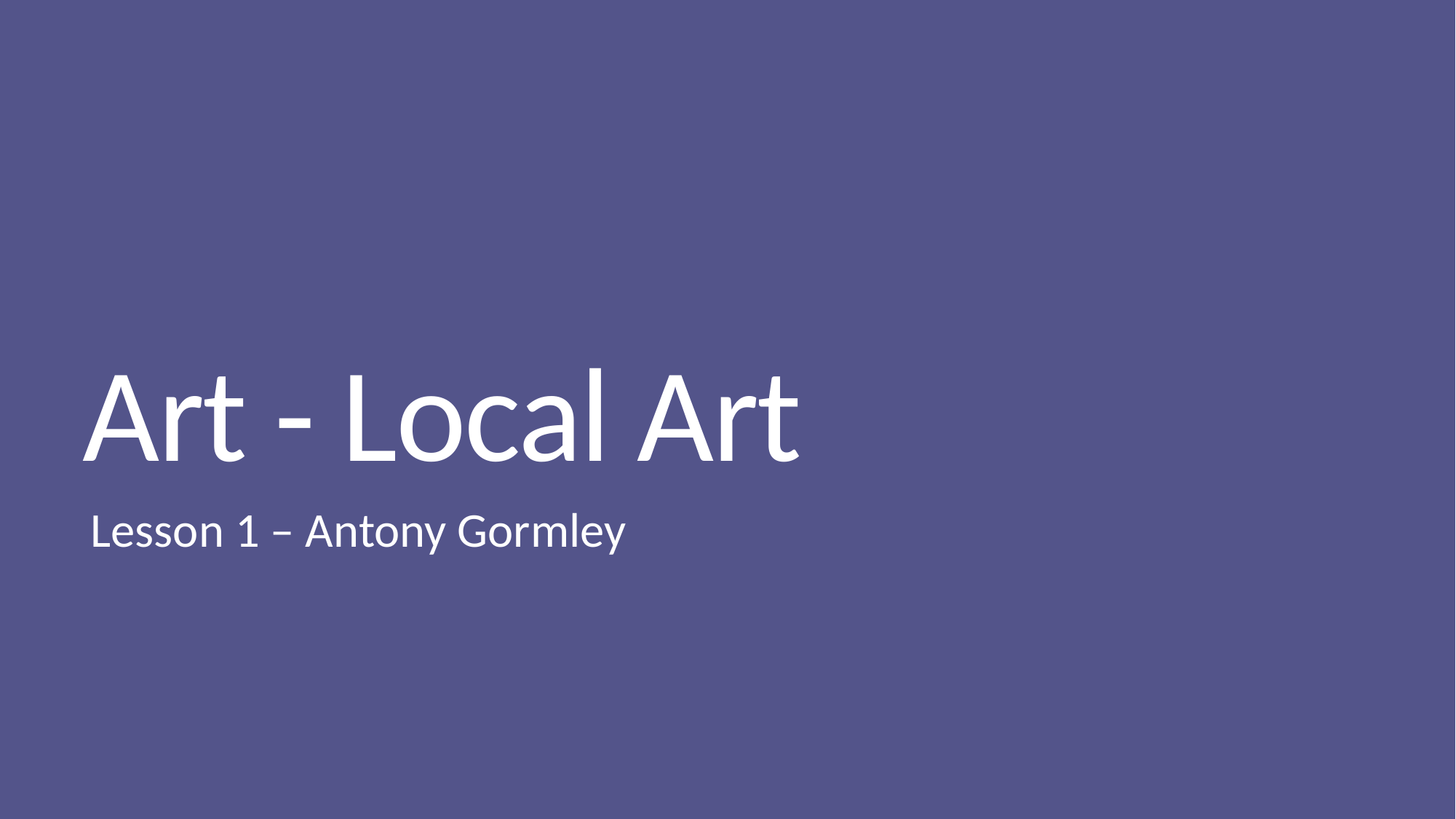

# Art - Local Art
Lesson 1 – Antony Gormley